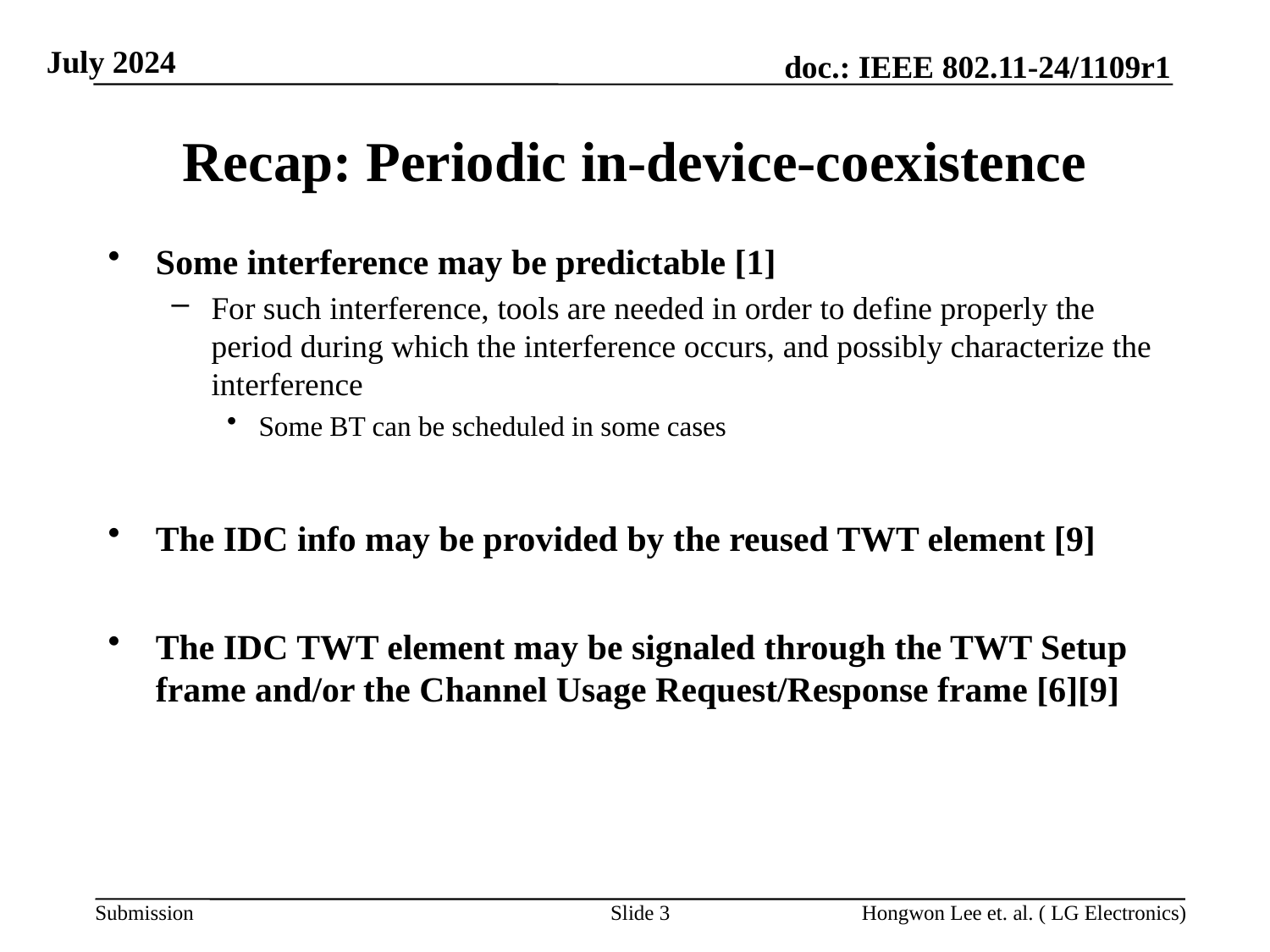

# Recap: Periodic in-device-coexistence
Some interference may be predictable [1]
For such interference, tools are needed in order to define properly the period during which the interference occurs, and possibly characterize the interference
Some BT can be scheduled in some cases

The IDC info may be provided by the reused TWT element [9]

The IDC TWT element may be signaled through the TWT Setup frame and/or the Channel Usage Request/Response frame [6][9]
Slide 3
Hongwon Lee et. al. ( LG Electronics)